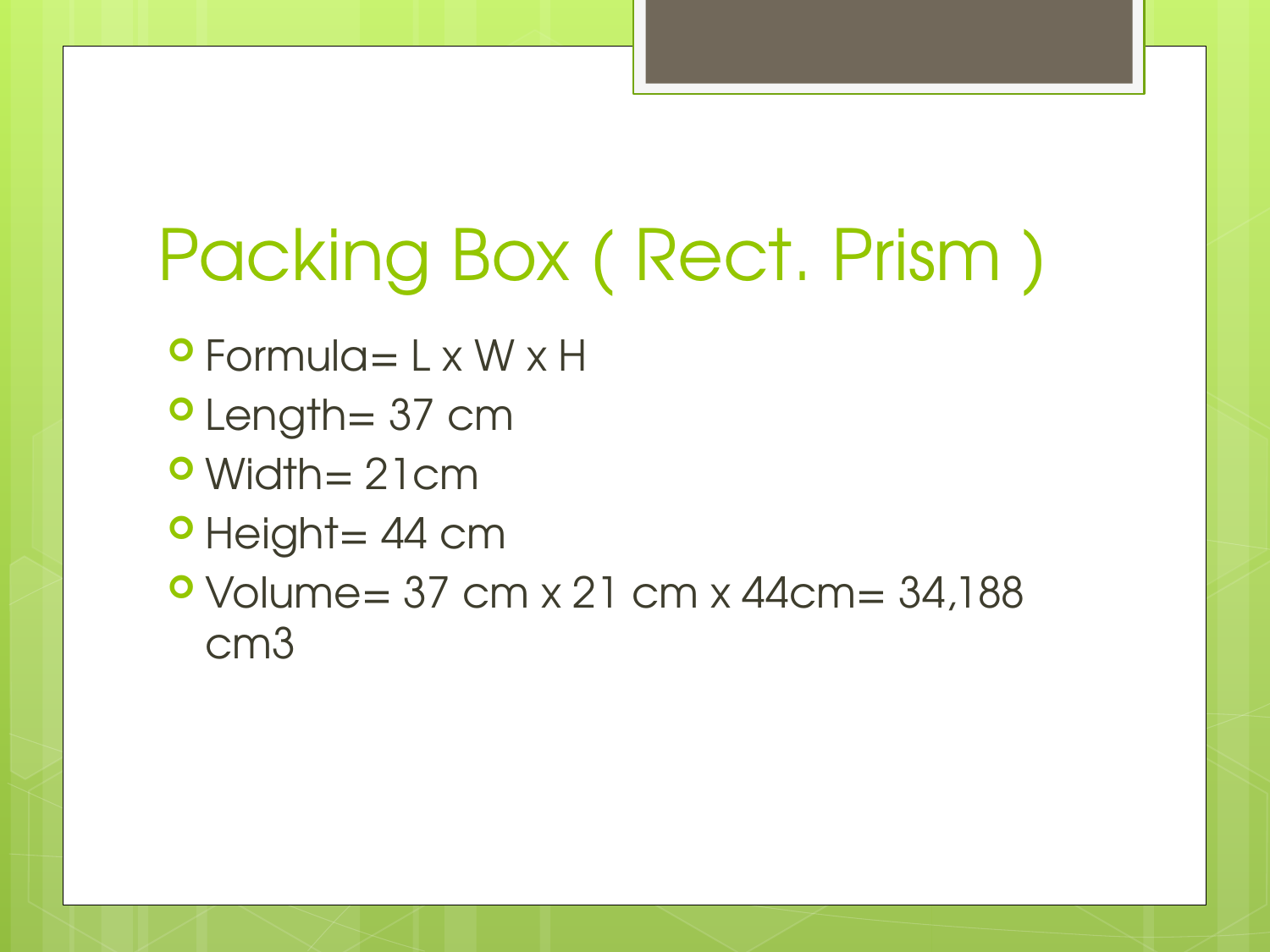

# Packing Box ( Rect. Prism )
Formula= L x W x H
Length= 37 cm
Width= 21cm
Height= 44 cm
Volume= 37 cm x 21 cm x 44cm= 34,188 cm3